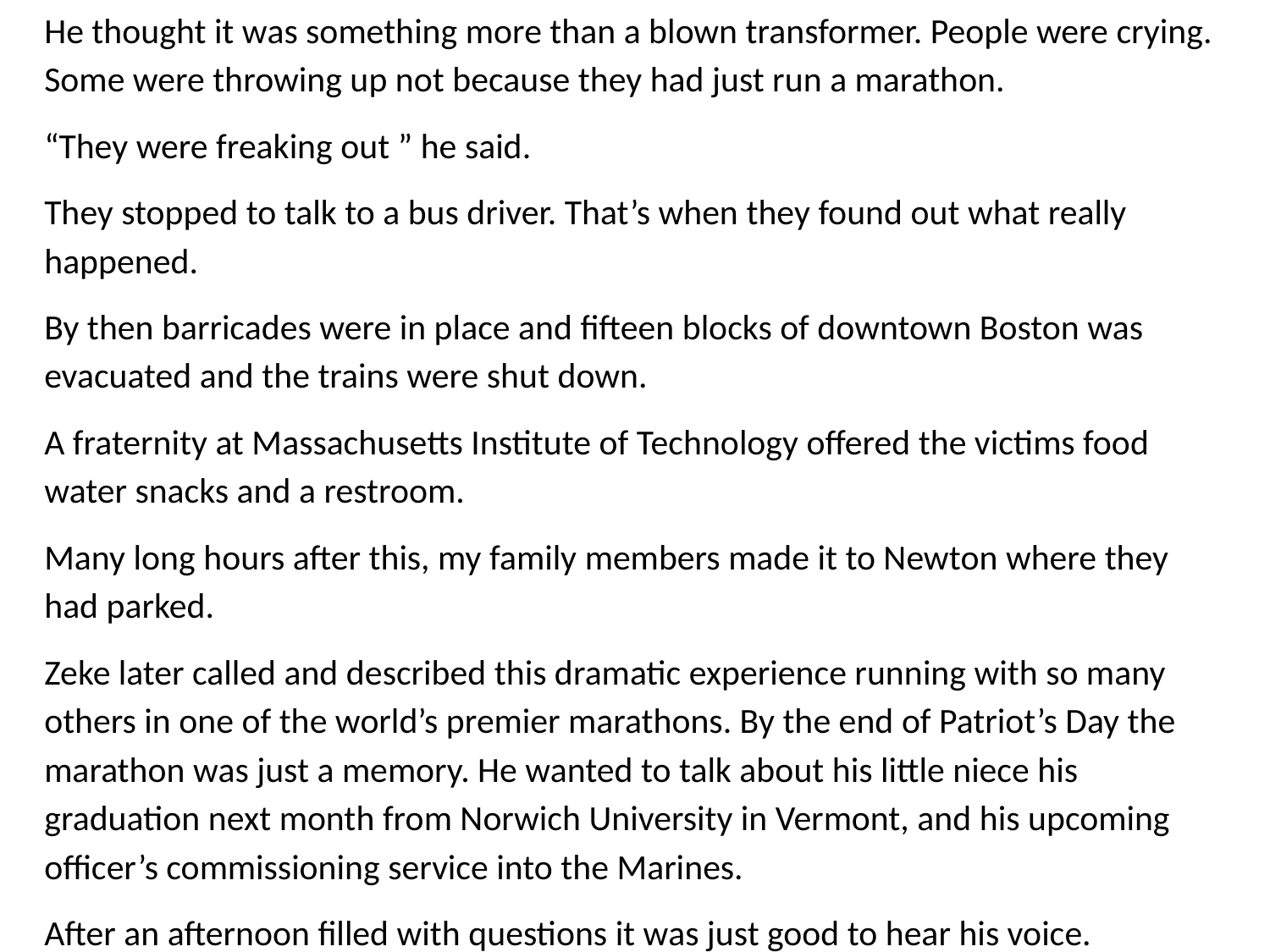

He thought it was something more than a blown transformer. People were crying. Some were throwing up not because they had just run a marathon.
“They were freaking out ” he said.
They stopped to talk to a bus driver. That’s when they found out what really happened.
By then barricades were in place and fifteen blocks of downtown Boston was evacuated and the trains were shut down.
A fraternity at Massachusetts Institute of Technology offered the victims food water snacks and a restroom.
Many long hours after this, my family members made it to Newton where they had parked.
Zeke later called and described this dramatic experience running with so many others in one of the world’s premier marathons. By the end of Patriot’s Day the marathon was just a memory. He wanted to talk about his little niece his graduation next month from Norwich University in Vermont, and his upcoming officer’s commissioning service into the Marines.
After an afternoon filled with questions it was just good to hear his voice.